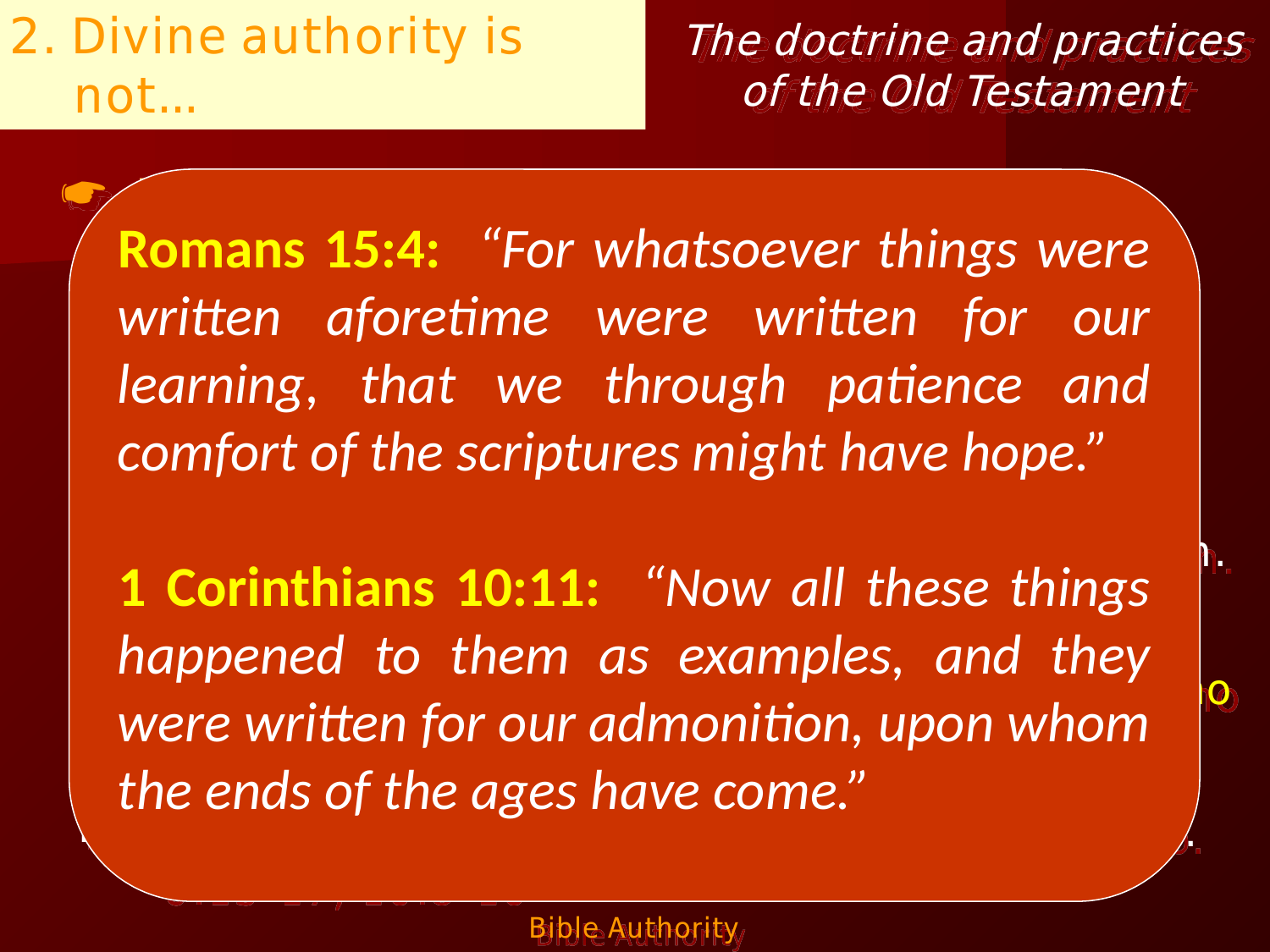

The doctrine and practices of the Old Testament
2. Divine authority is not…
The Old Testament is not our source of authority today:
Romans 15:4:  “For whatsoever things were written aforetime were written for our learning, that we through patience and comfort of the scriptures might have hope.”

1 Corinthians 10:11:  “Now all these things happened to them as examples, and they were written for our admonition, upon whom the ends of the ages have come.”

The old law was a “shadow” :  Heb. 10:1; 8:7-13
The first covenant was “annulled”:  Heb. 7:11-19
The first covenant was “nailed to the cross” :  Eph. 2:14-16; Col. 2:14
The old law was an “all or nothing” proposition; no ‘cafeteria-style’ religion :  Gal. 5:3-4; Rom. 3:20
The new covenant began when Christ died:  Heb. 9:15-17; 10:8-10
11
Bible Authority